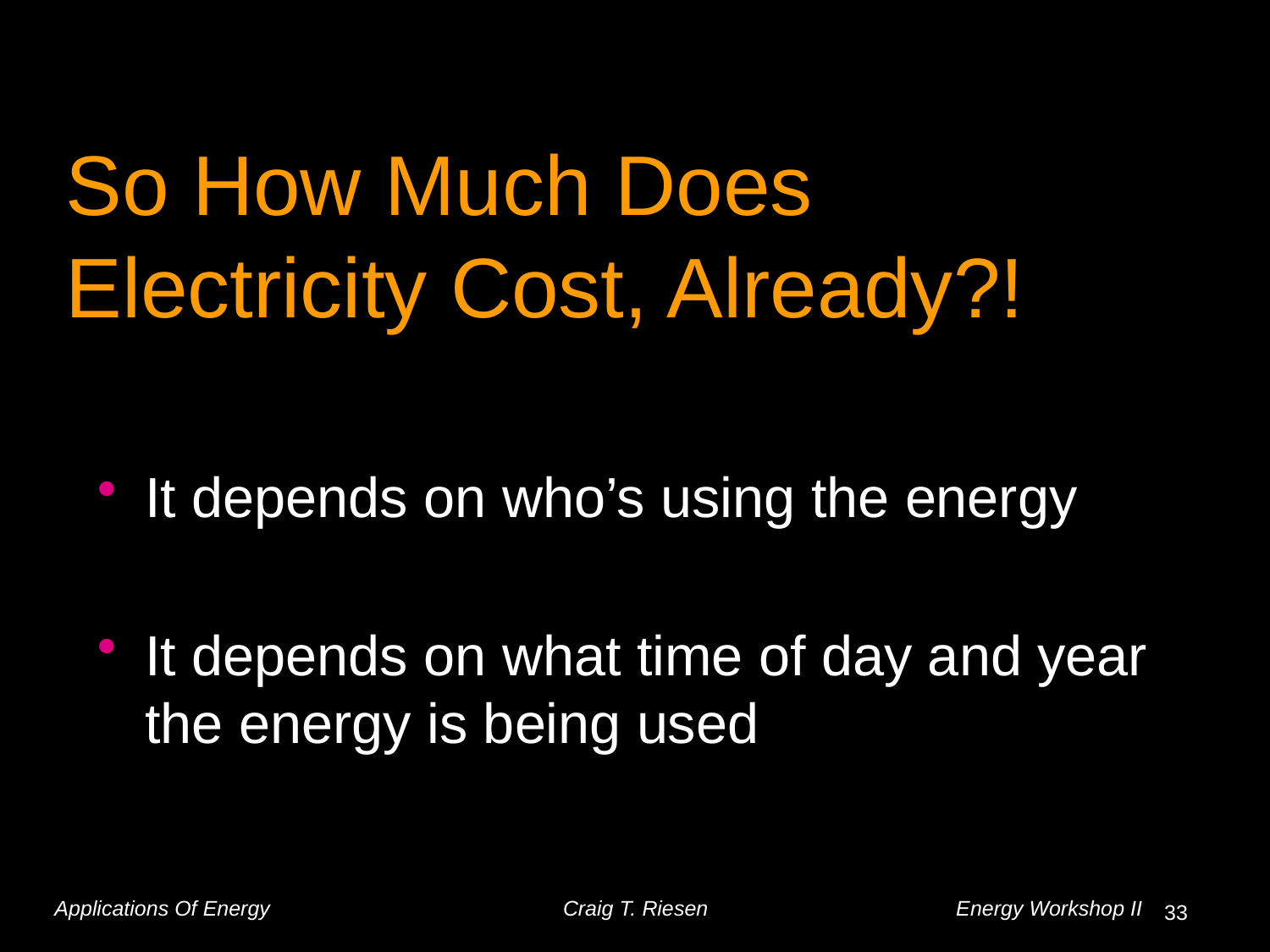

# So How Much Does Electricity Cost, Already?!
It depends on who’s using the energy

It depends on what time of day and year the energy is being used